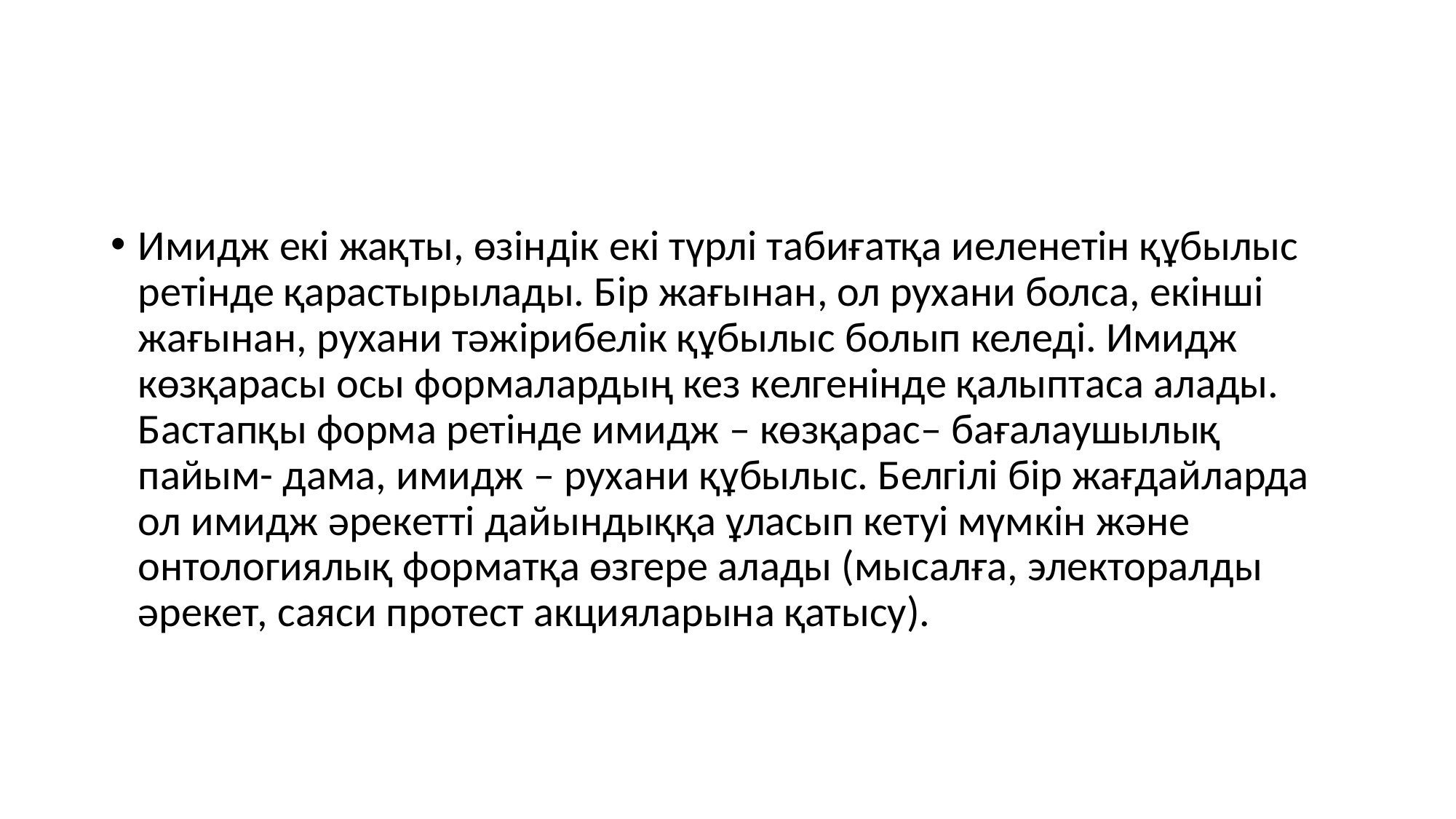

#
Имидж екі жақты, өзіндік екі түрлі табиғатқа иеленетін құбылыс ретінде қарастырылады. Бір жағынан, ол рухани болса, екінші жағынан, рухани тəжірибелік құбылыс болып келеді. Имидж көзқарасы осы формалардың кез келгенінде қалыптаса алады. Бастапқы форма ретінде имидж – көзқарас– бағалаушылық пайым- дама, имидж – рухани құбылыс. Белгілі бір жағдайларда ол имидж əрекетті дайындыққа ұласып кетуі мүмкін жəне онтологиялық форматқа өзгере алады (мысалға, электоралды əрекет, саяси протест акцияларына қатысу).